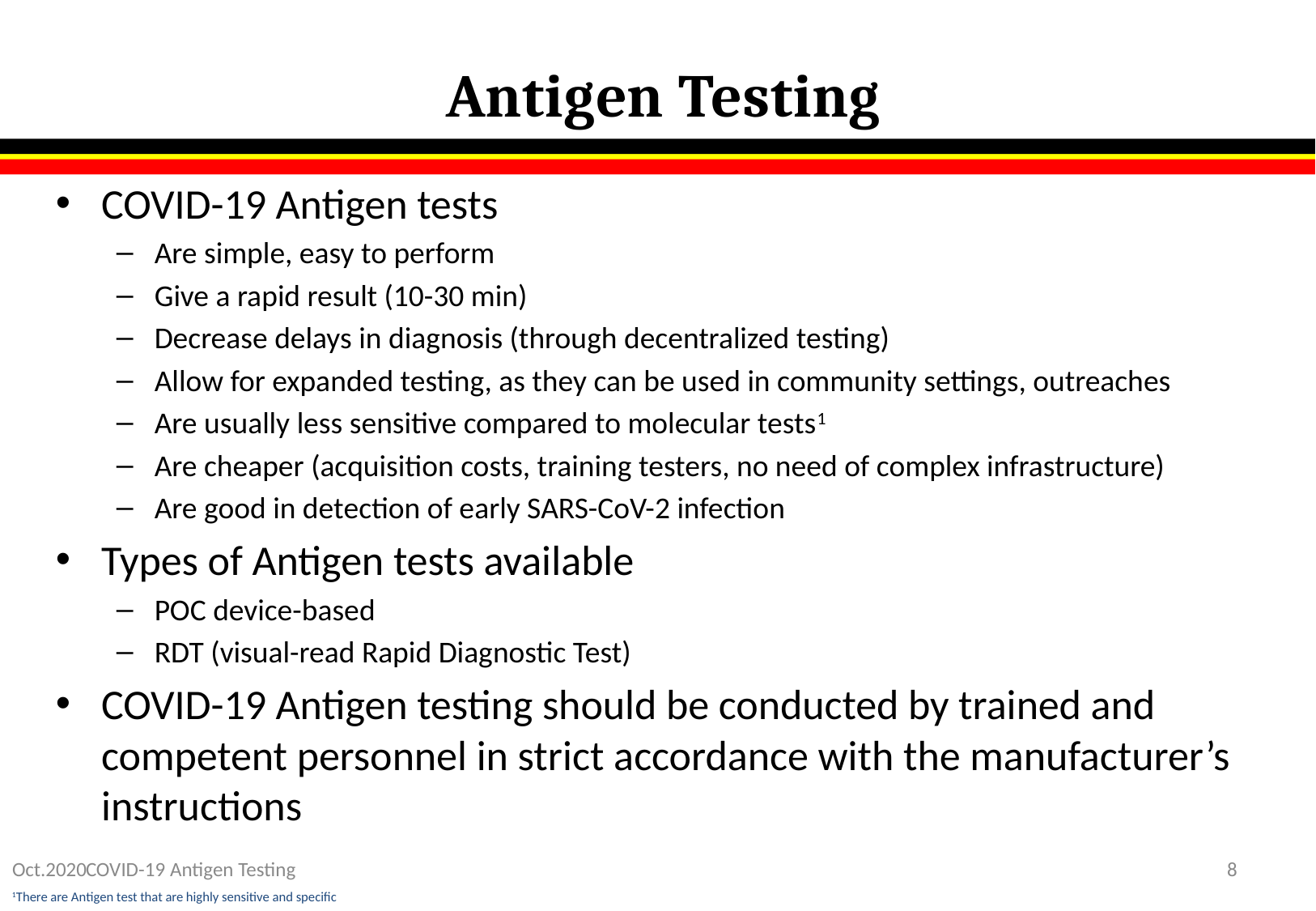

# Antigen Testing
COVID-19 Antigen tests
Are simple, easy to perform
Give a rapid result (10-30 min)
Decrease delays in diagnosis (through decentralized testing)
Allow for expanded testing, as they can be used in community settings, outreaches
Are usually less sensitive compared to molecular tests1
Are cheaper (acquisition costs, training testers, no need of complex infrastructure)
Are good in detection of early SARS-CoV-2 infection
Types of Antigen tests available
POC device-based
RDT (visual-read Rapid Diagnostic Test)
COVID-19 Antigen testing should be conducted by trained and competent personnel in strict accordance with the manufacturer’s instructions
Oct.2020
COVID-19 Antigen Testing
8
1There are Antigen test that are highly sensitive and specific